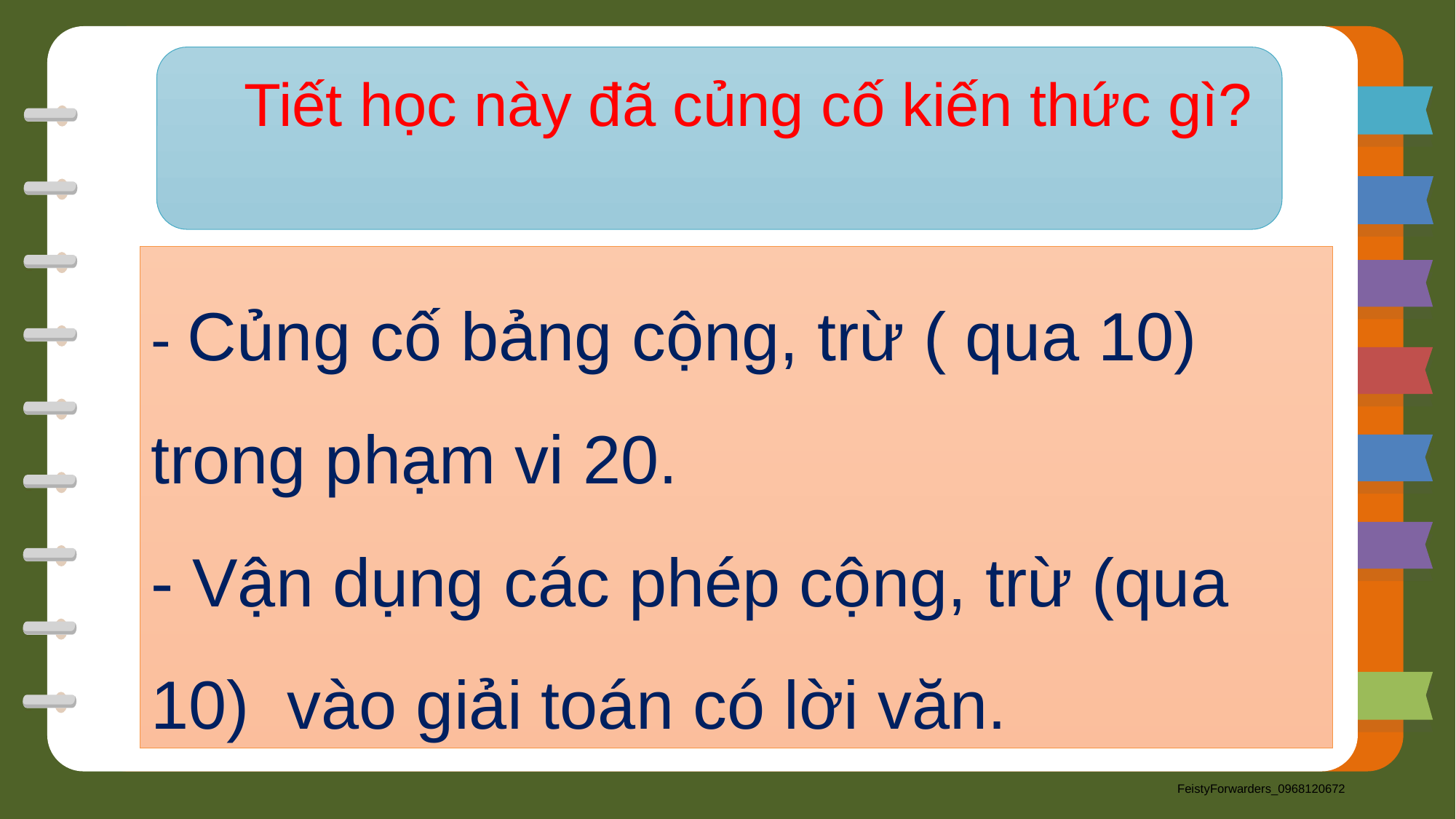

Tiết học này đã củng cố kiến thức gì?
- Củng cố bảng cộng, trừ ( qua 10) trong phạm vi 20.
- Vận dụng các phép cộng, trừ (qua 10)  vào giải toán có lời văn.